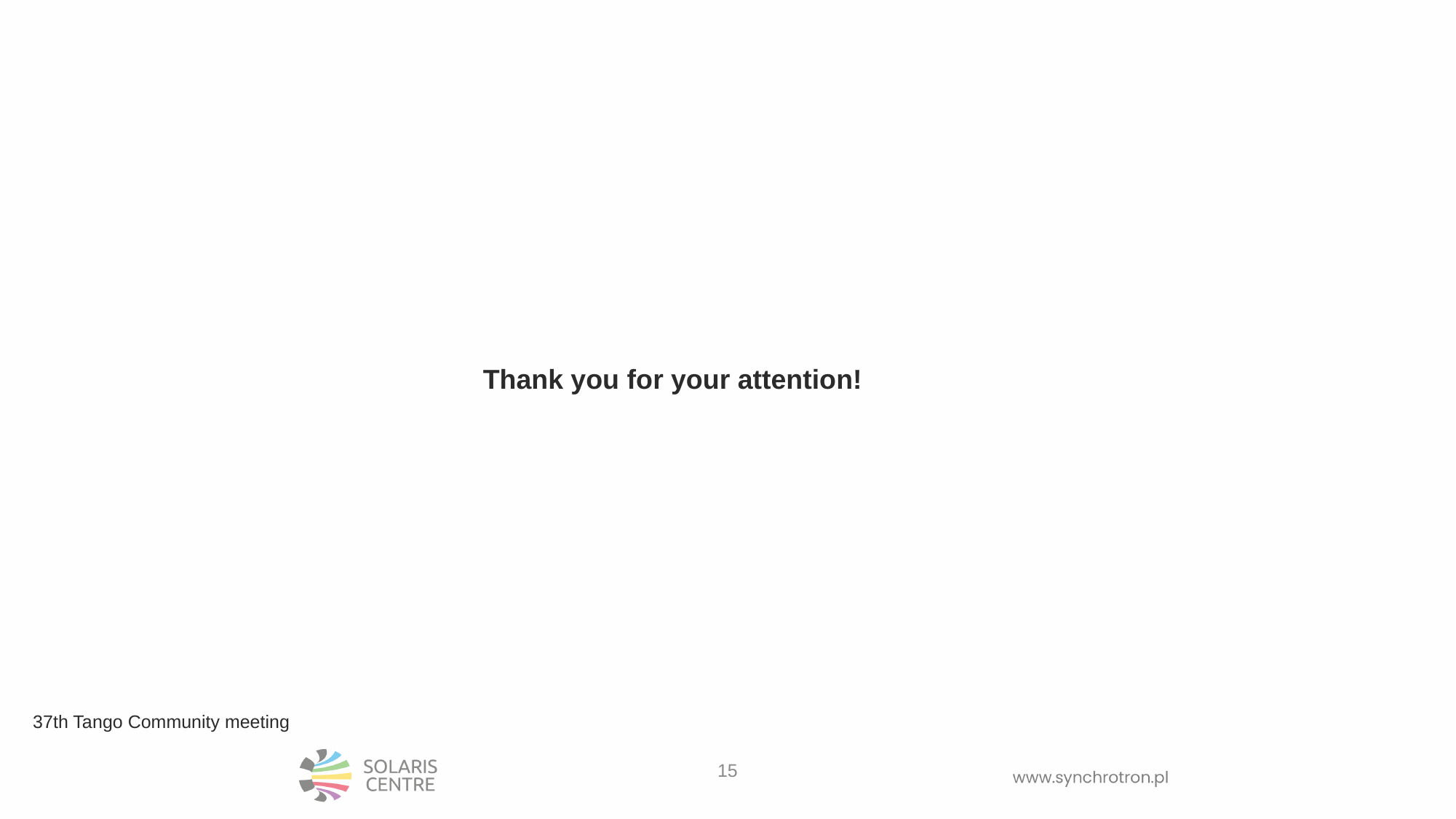

# Thank you for your attention!
37th Tango Community meeting

15